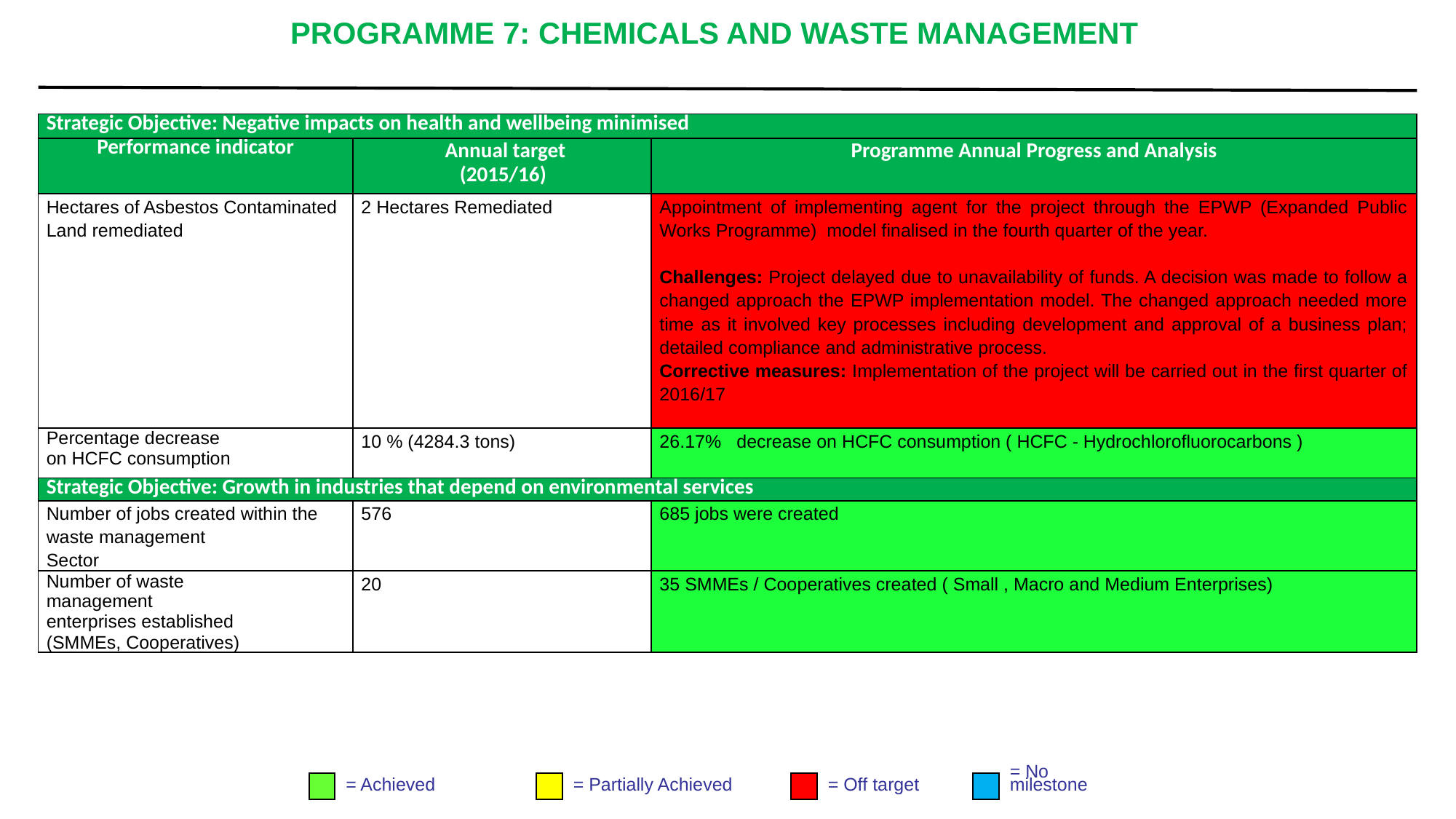

# PROGRAMME 7: CHEMICALS AND WASTE MANAGEMENT

| Strategic Objective: Negative impacts on health and wellbeing minimised |  |  |
| --- | --- | --- |
| Performance indicator | Annual target (2015/16) | Programme Annual Progress and Analysis |
| Hectares of Asbestos Contaminated Land remediated | 2 Hectares Remediated | Appointment of implementing agent for the project through the EPWP (Expanded Public Works Programme) model finalised in the fourth quarter of the year. Challenges: Project delayed due to unavailability of funds. A decision was made to follow a changed approach the EPWP implementation model. The changed approach needed more time as it involved key processes including development and approval of a business plan; detailed compliance and administrative process. Corrective measures: Implementation of the project will be carried out in the first quarter of 2016/17 |
| Percentage decrease on HCFC consumption | 10 % (4284.3 tons) | 26.17% decrease on HCFC consumption ( HCFC - Hydrochlorofluorocarbons ) |
| Strategic Objective: Growth in industries that depend on environmental services |  |  |
| Number of jobs created within the waste management Sector | 576 | 685 jobs were created |
| Number of waste management enterprises established (SMMEs, Cooperatives) | 20 | 35 SMMEs / Cooperatives created ( Small , Macro and Medium Enterprises) |
= Achieved
= Partially Achieved
= Off target

= No
milestone